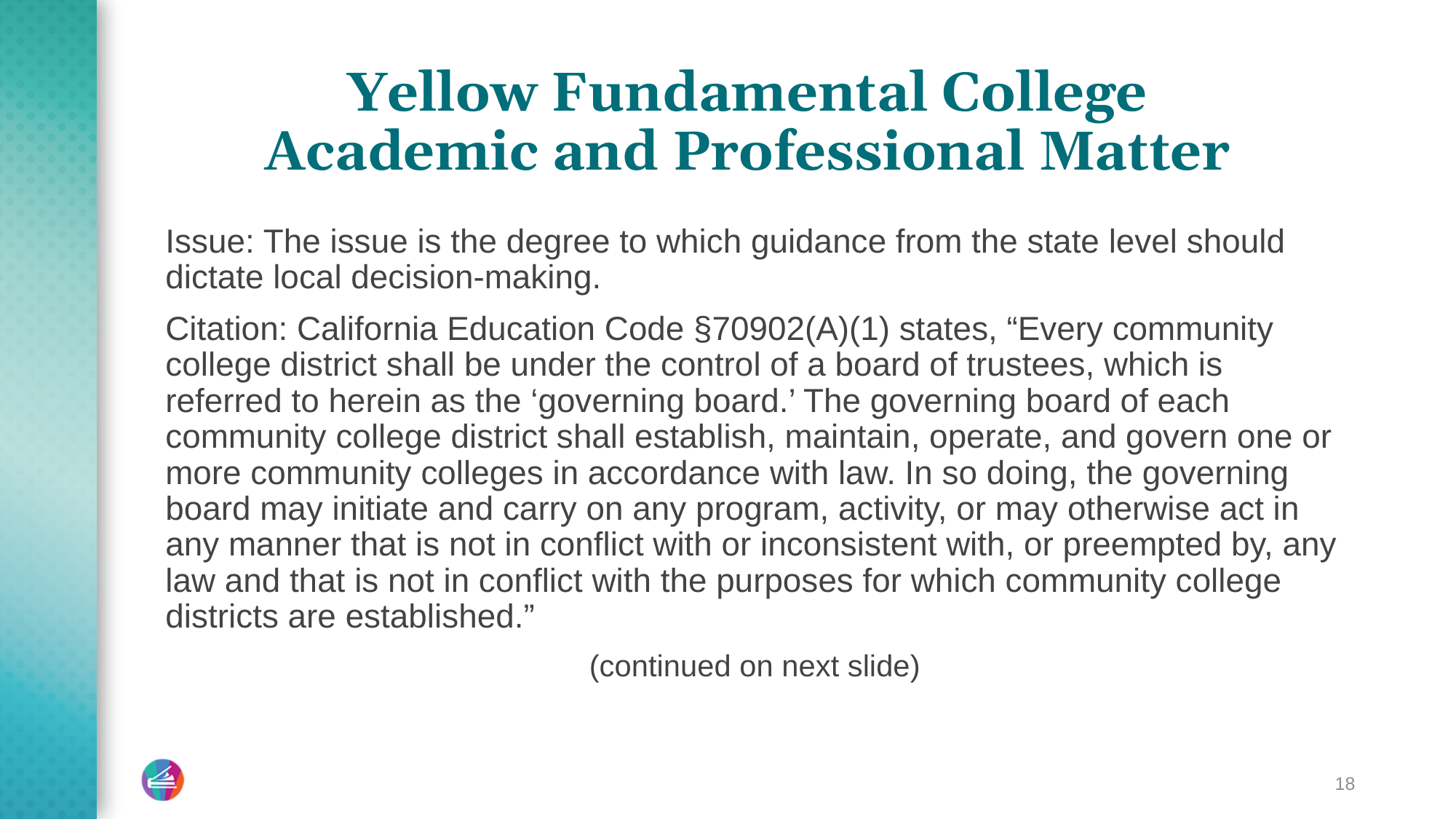

# Yellow Fundamental College Academic and Professional Matter
Issue: The issue is the degree to which guidance from the state level should dictate local decision-making.
Citation: California Education Code §70902(A)(1) states, “Every community college district shall be under the control of a board of trustees, which is referred to herein as the ‘governing board.’ The governing board of each community college district shall establish, maintain, operate, and govern one or more community colleges in accordance with law. In so doing, the governing board may initiate and carry on any program, activity, or may otherwise act in any manner that is not in conflict with or inconsistent with, or preempted by, any law and that is not in conflict with the purposes for which community college districts are established.”
(continued on next slide)
18